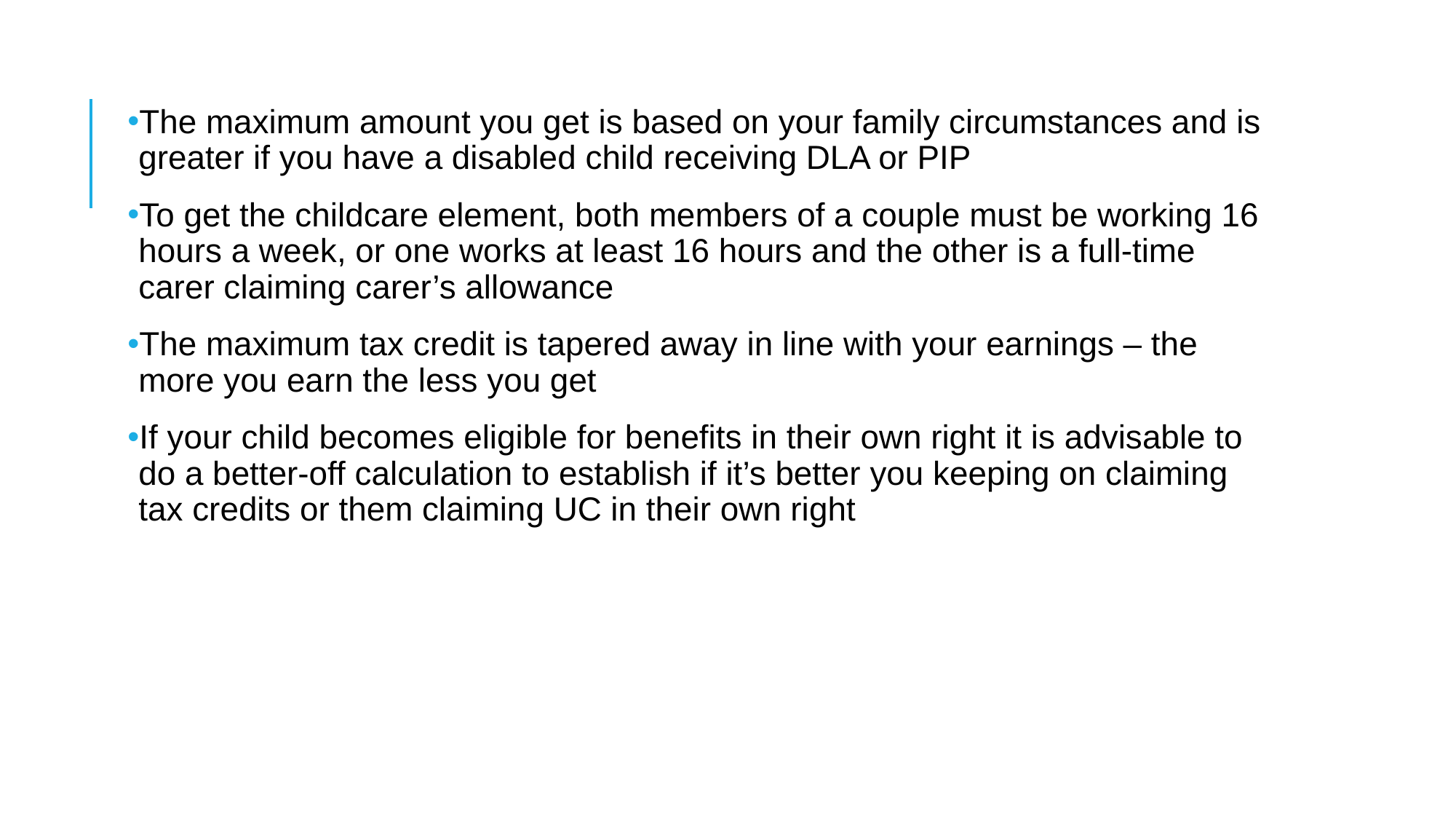

The maximum amount you get is based on your family circumstances and is greater if you have a disabled child receiving DLA or PIP
To get the childcare element, both members of a couple must be working 16 hours a week, or one works at least 16 hours and the other is a full-time carer claiming carer’s allowance
The maximum tax credit is tapered away in line with your earnings – the more you earn the less you get
If your child becomes eligible for benefits in their own right it is advisable to do a better-off calculation to establish if it’s better you keeping on claiming tax credits or them claiming UC in their own right